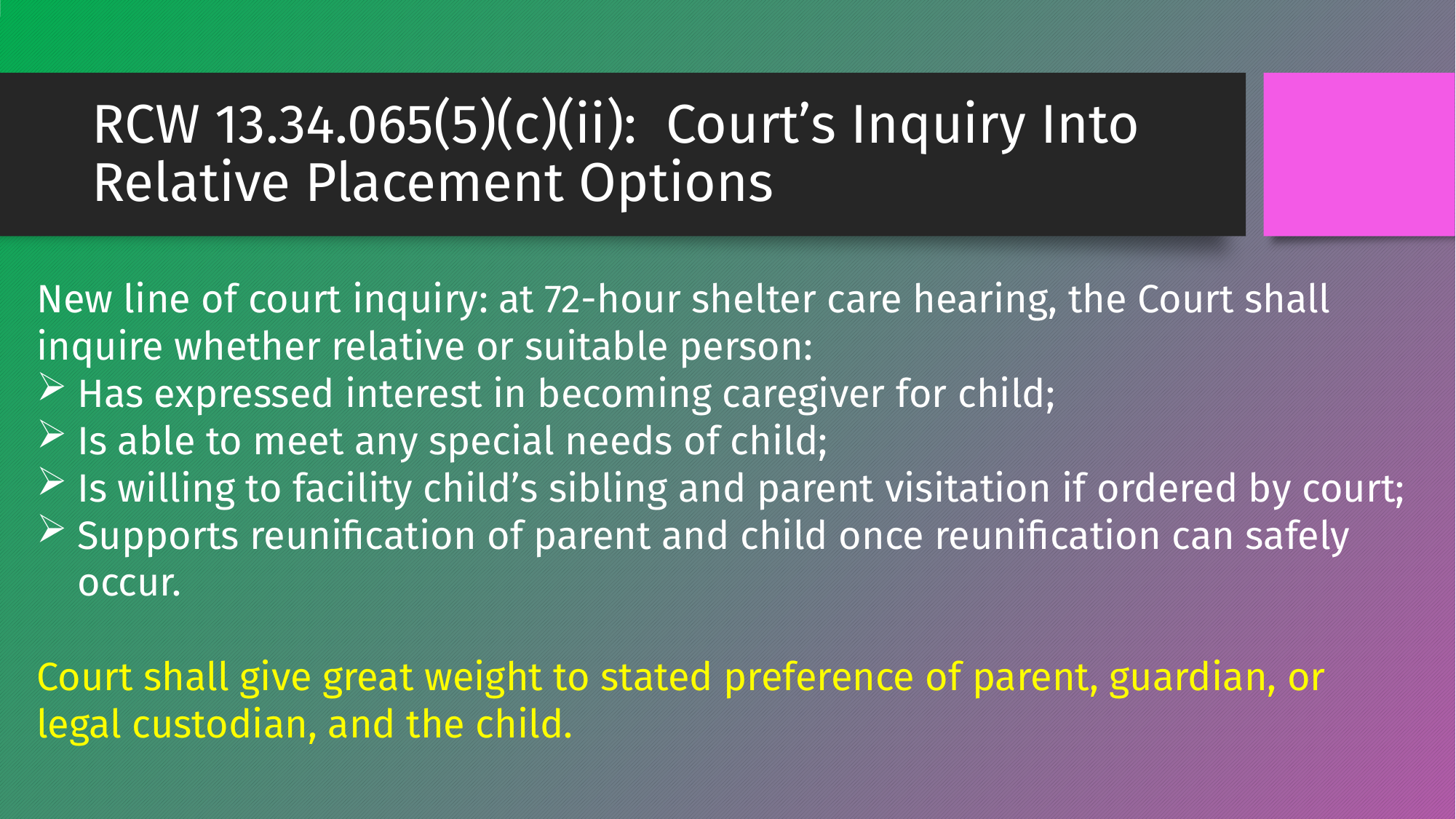

# RCW 13.34.065(5)(c)(ii):  Court’s Inquiry Into Relative Placement Options
New line of court inquiry: at 72-hour shelter care hearing, the Court shall inquire whether relative or suitable person:
Has expressed interest in becoming caregiver for child;
Is able to meet any special needs of child;
Is willing to facility child’s sibling and parent visitation if ordered by court;
Supports reunification of parent and child once reunification can safely occur.

Court shall give great weight to stated preference of parent, guardian, or legal custodian, and the child.